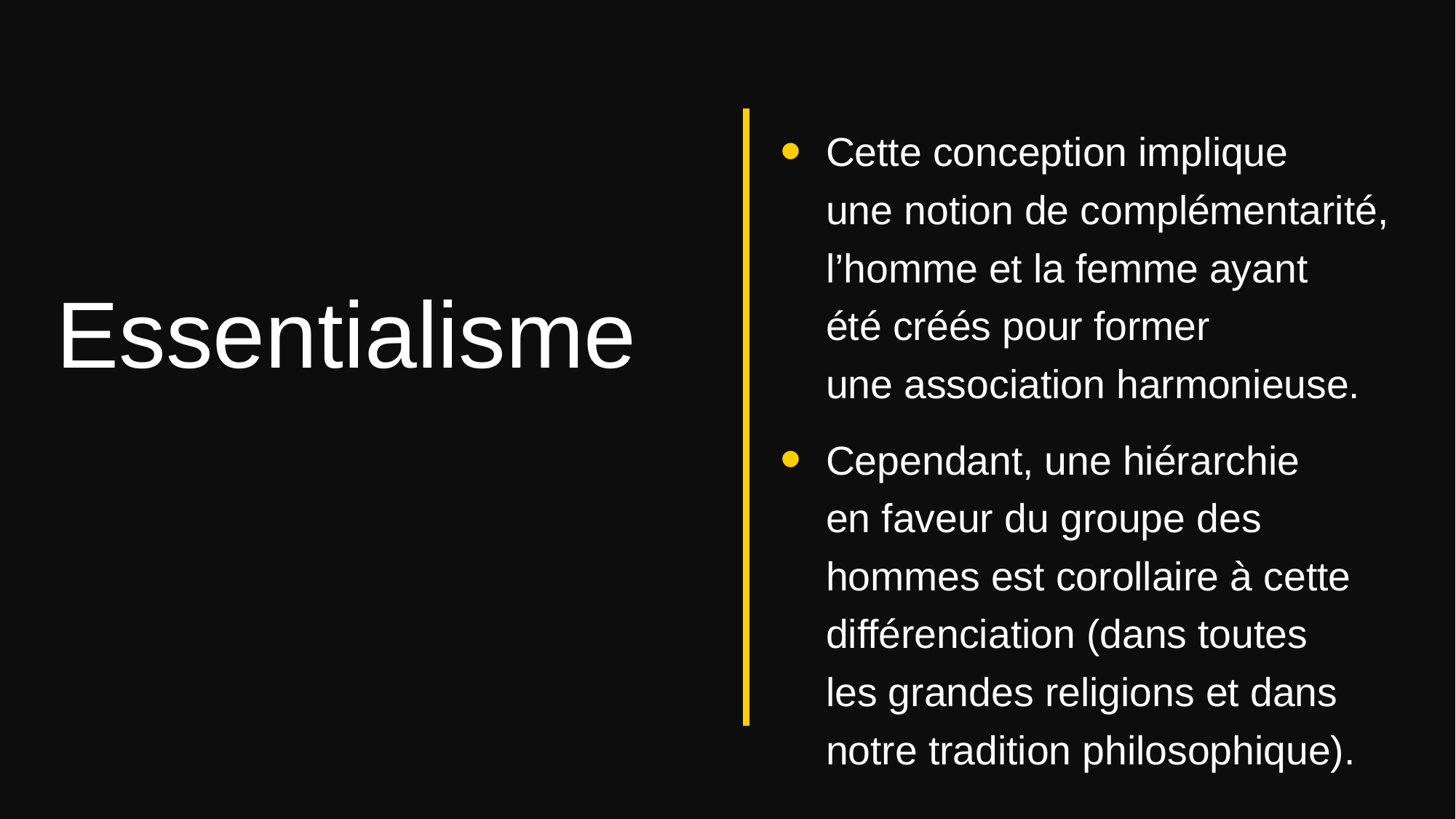

Cette conception implique
une notion de complémentarité, l’homme et la femme ayant
été créés pour former
une association harmonieuse.
Cependant, une hiérarchie
en faveur du groupe des hommes est corollaire à cette différenciation (dans toutes
les grandes religions et dans
notre tradition philosophique).
# Essentialisme